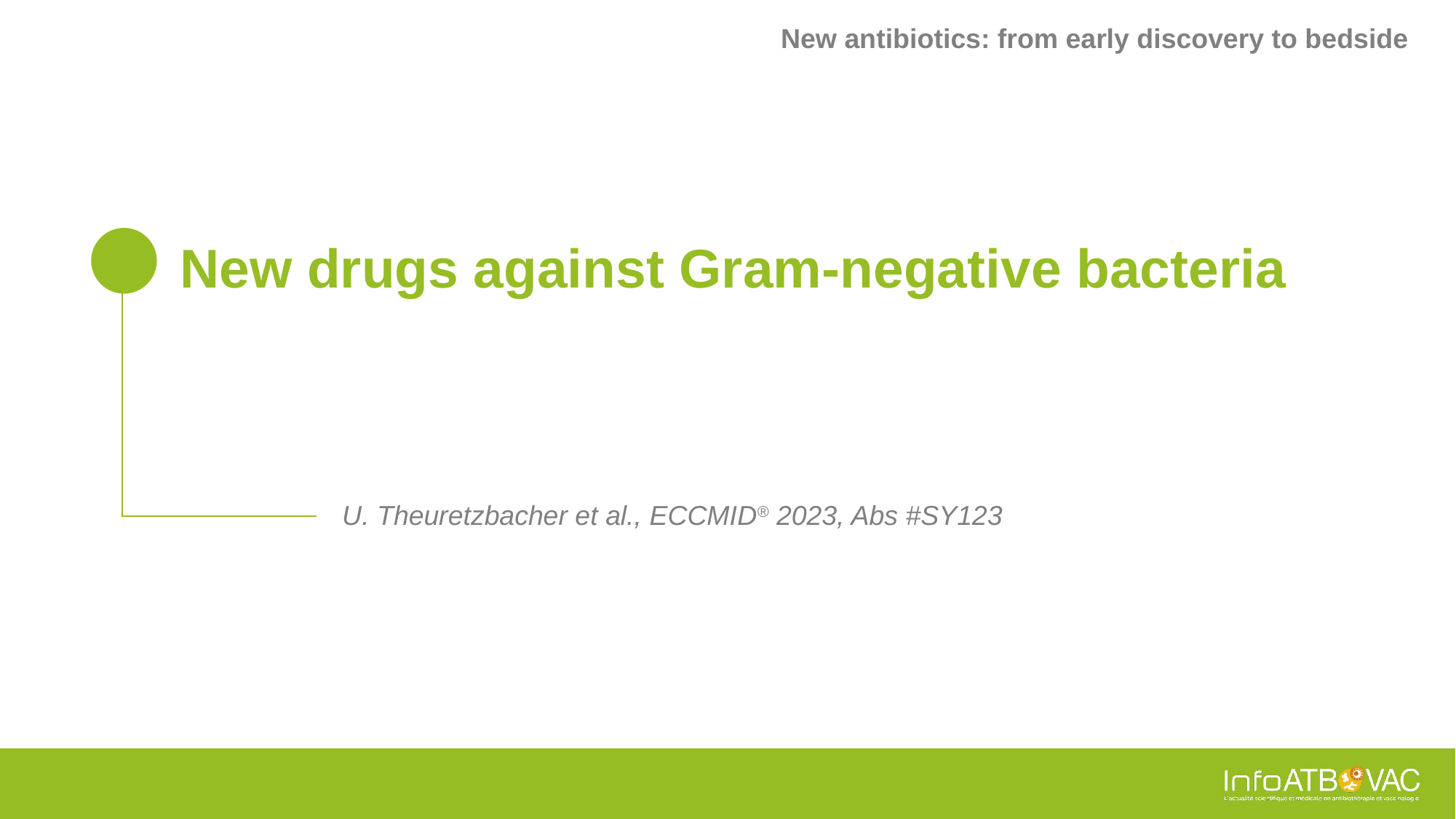

New antibiotics: from early discovery to bedside
# New drugs against Gram-negative bacteria
U. Theuretzbacher et al., ECCMID® 2023, Abs #SY123